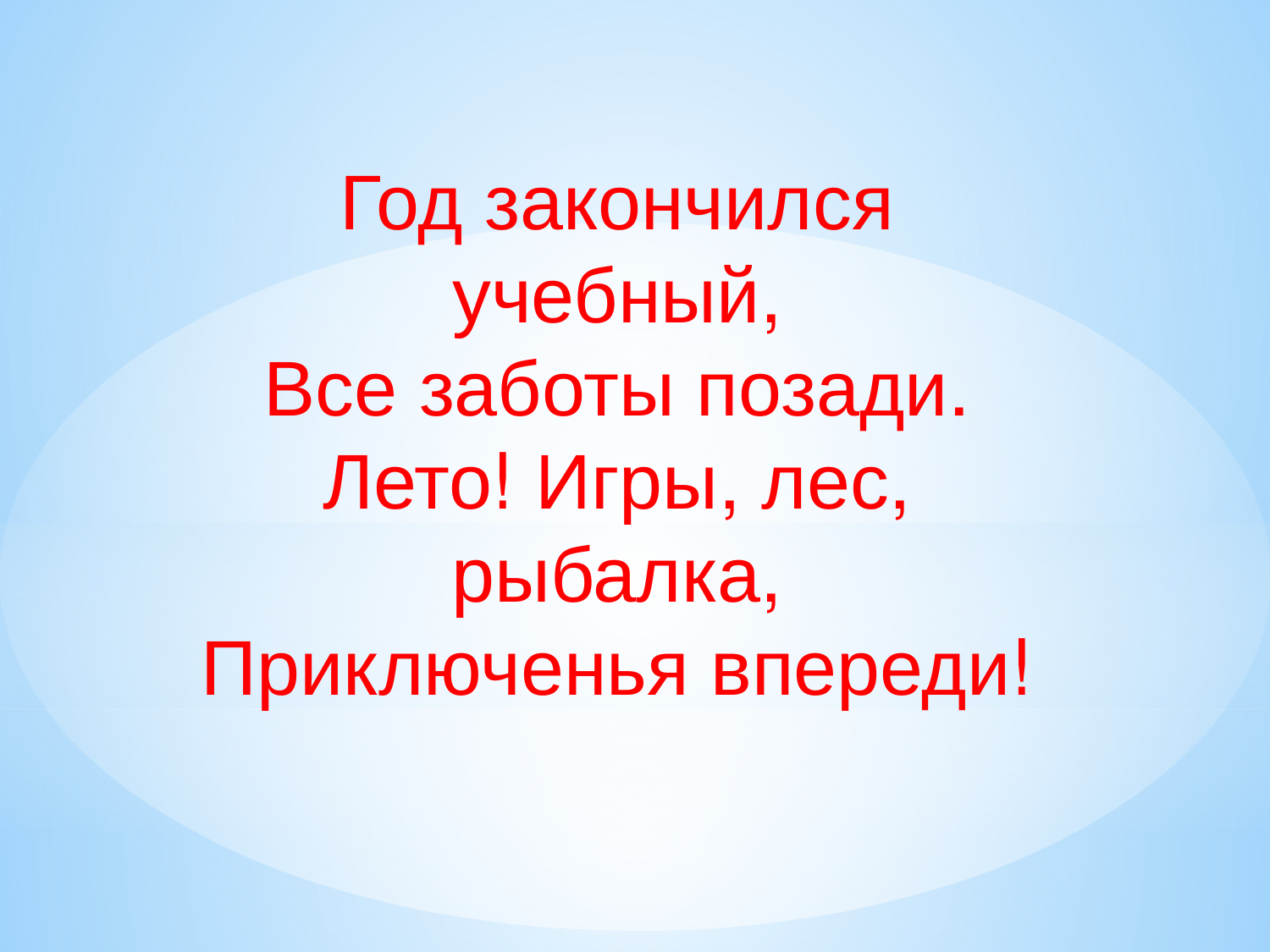

# Год закончился учебный, Все заботы позади. Лето! Игры, лес, рыбалка, Приключенья впереди!